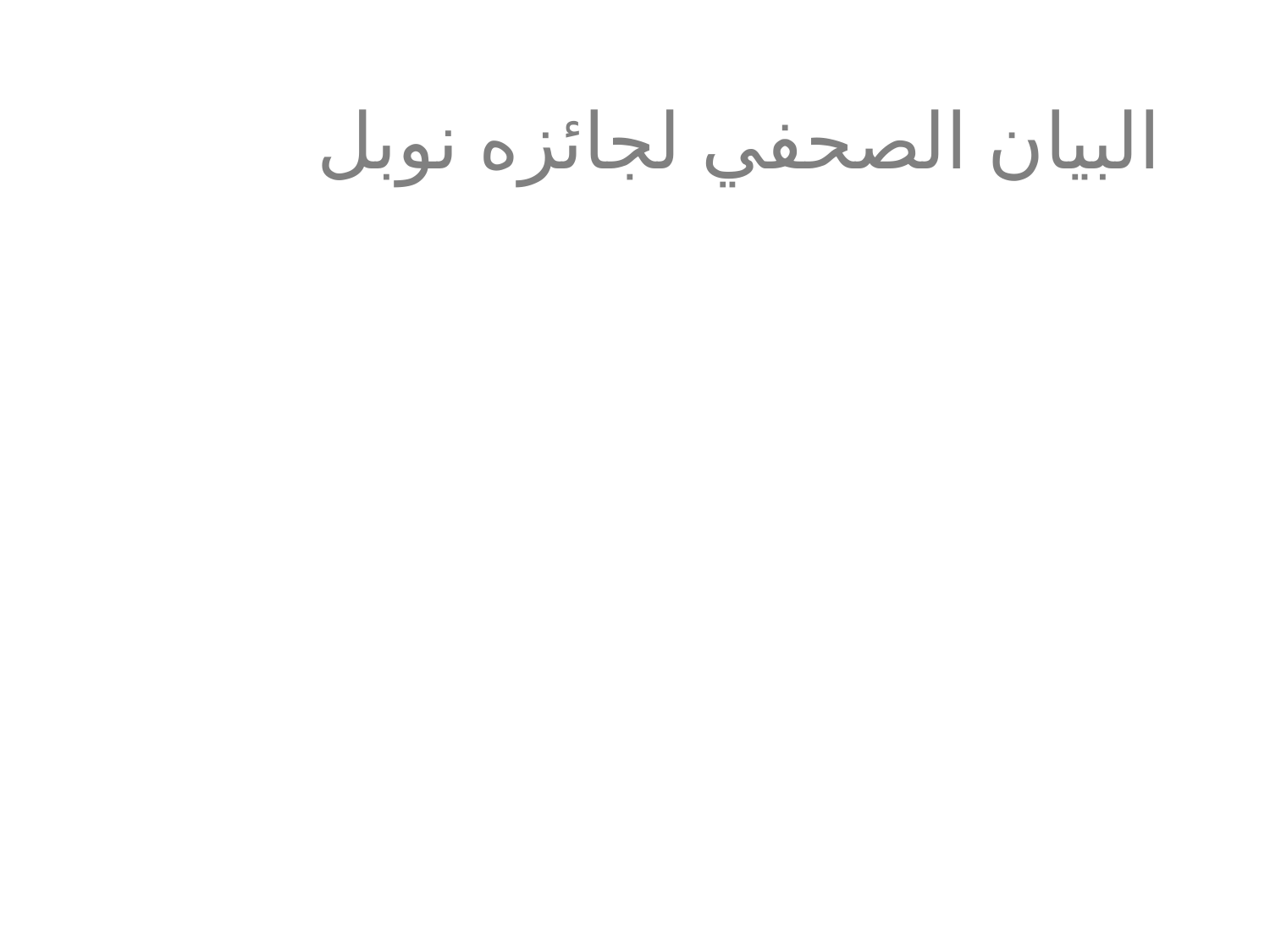

# البيان الصحفي لجائزه نوبل
وقد قررت الاكاديميه الملكية السويدية للعلوم لمنح جائزه نوبل في الفيزياء ل 2006 معا جون س. مثر, ناسا مركز غودارد الفضاء الطيران ، الحزام الأمريكي ، MD ، الولايات الاميركيه ، و جورج ف. سمووت, جامعه كاليفورنيا ، بيركلي ، كاليفورنيا ، الولايات الامريكيه "لاكتشافهم للشكل الأسود والمتباين للاشعه الكونية لأشعه الميكروويف".